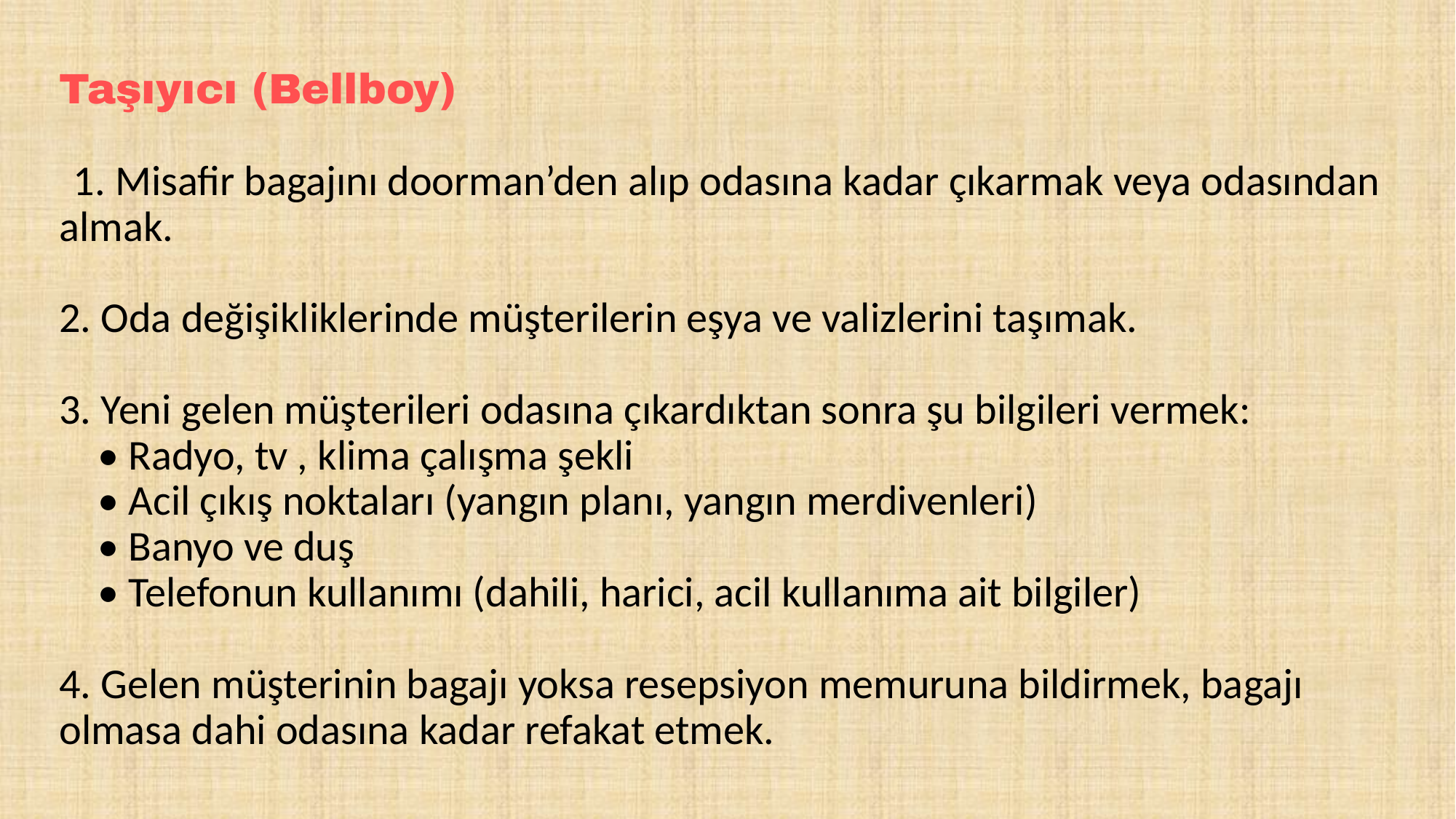

# Taşıyıcı (Bellboy) 1. Misafir bagajını doorman’den alıp odasına kadar çıkarmak veya odasından almak. 2. Oda değişikliklerinde müşterilerin eşya ve valizlerini taşımak. 3. Yeni gelen müşterileri odasına çıkardıktan sonra şu bilgileri vermek: • Radyo, tv , klima çalışma şekli • Acil çıkış noktaları (yangın planı, yangın merdivenleri) • Banyo ve duş • Telefonun kullanımı (dahili, harici, acil kullanıma ait bilgiler) 4. Gelen müşterinin bagajı yoksa resepsiyon memuruna bildirmek, bagajı olmasa dahi odasına kadar refakat etmek.